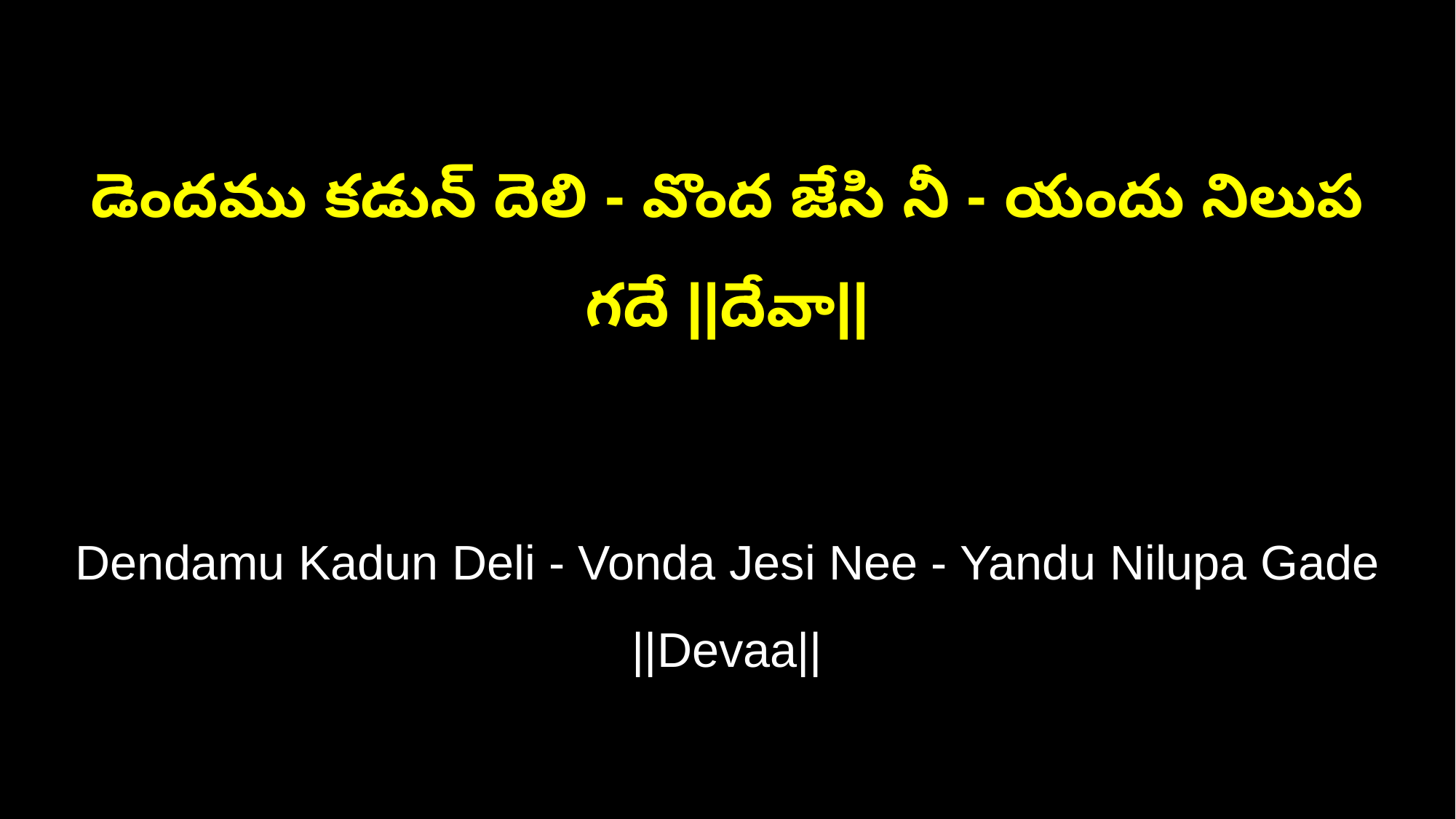

డెందము కడున్ దెలి - వొంద జేసి నీ - యందు నిలుప గదే ||దేవా||
Dendamu Kadun Deli - Vonda Jesi Nee - Yandu Nilupa Gade ||Devaa||